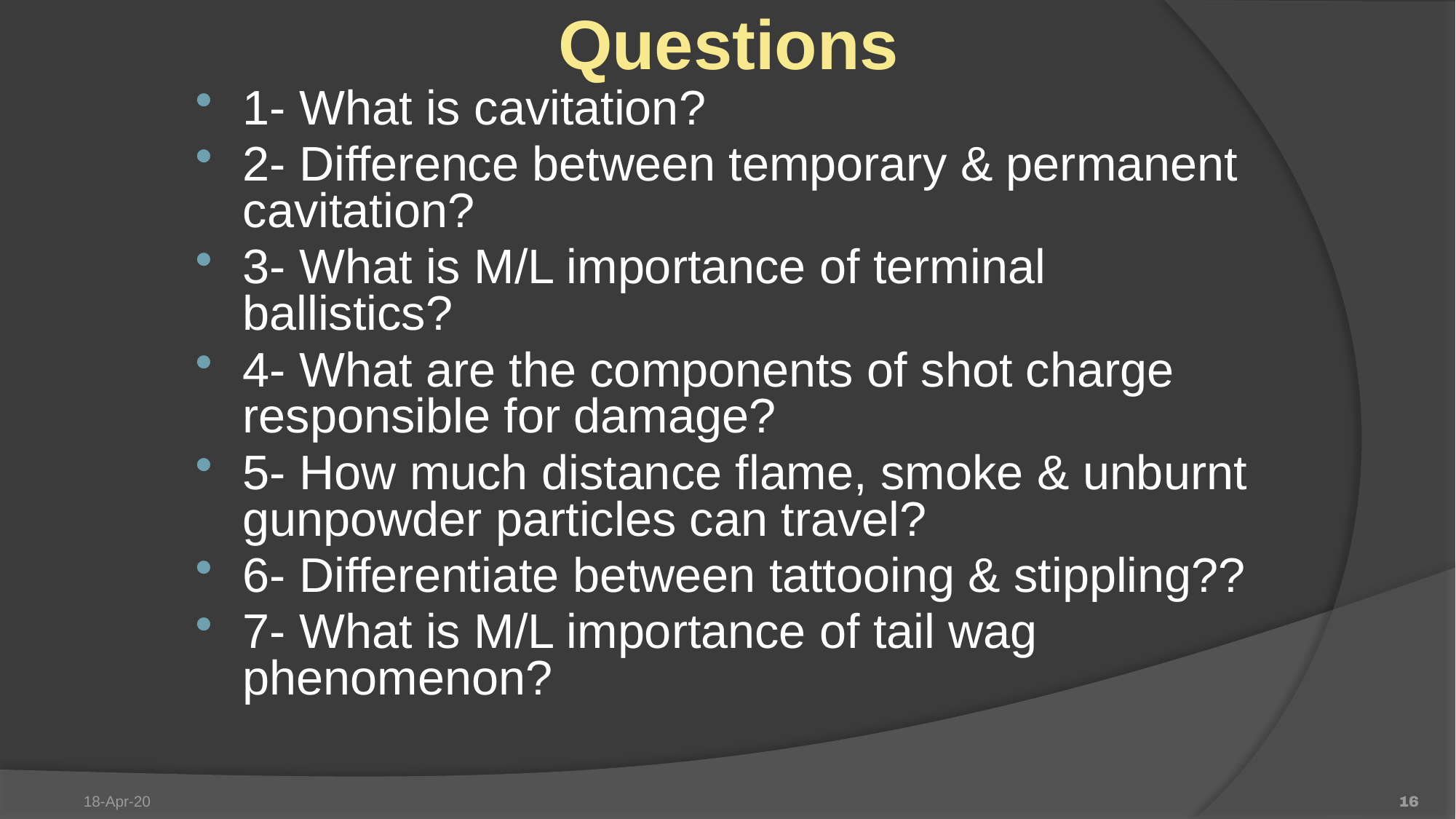

# Questions
1- What is cavitation?
2- Difference between temporary & permanent cavitation?
3- What is M/L importance of terminal ballistics?
4- What are the components of shot charge responsible for damage?
5- How much distance flame, smoke & unburnt gunpowder particles can travel?
6- Differentiate between tattooing & stippling??
7- What is M/L importance of tail wag phenomenon?

18-Apr-20
16